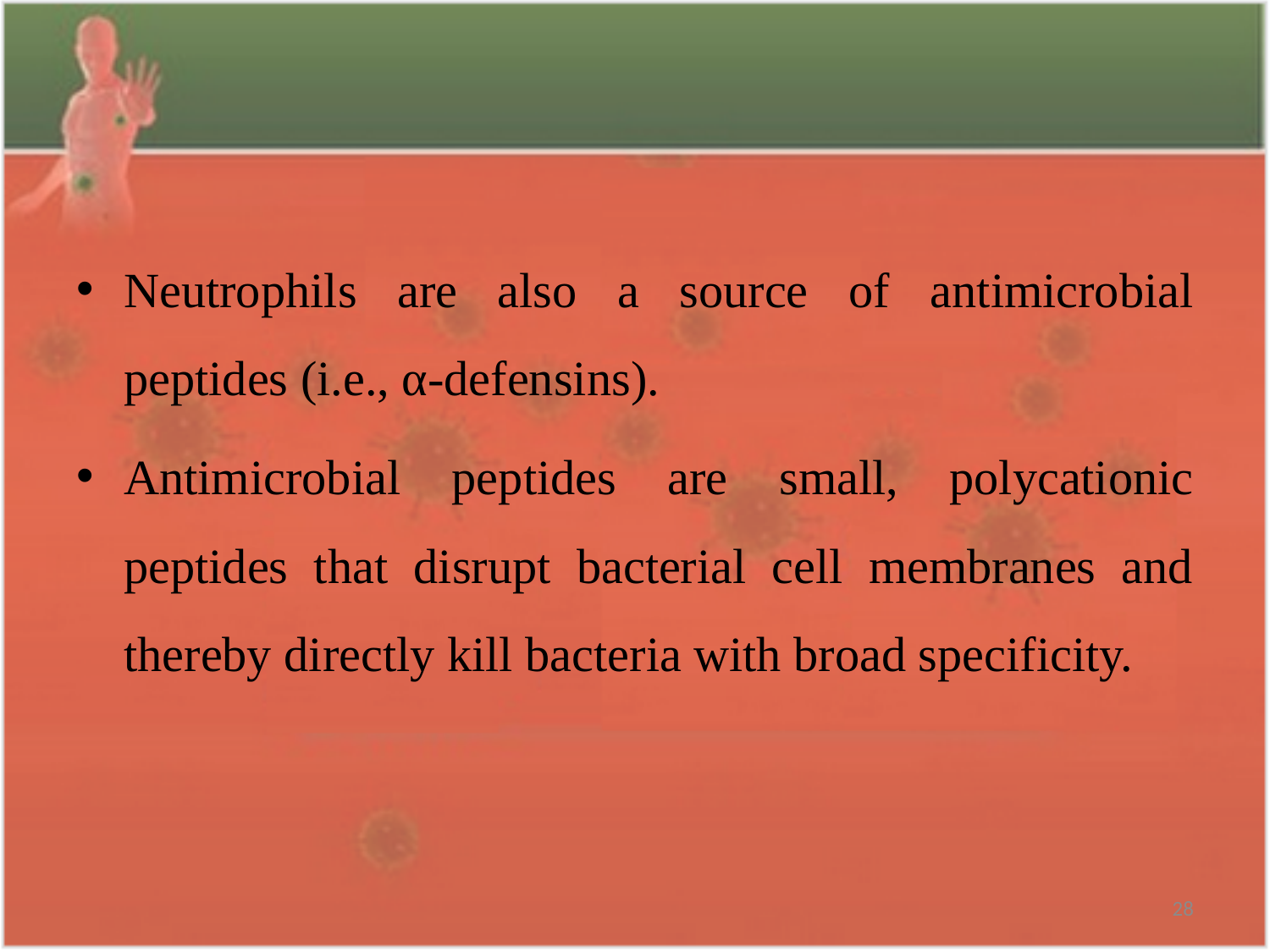

#
Neutrophils are also a source of antimicrobial peptides (i.e., α-defensins).
Antimicrobial peptides are small, polycationic peptides that disrupt bacterial cell membranes and thereby directly kill bacteria with broad specificity.
28